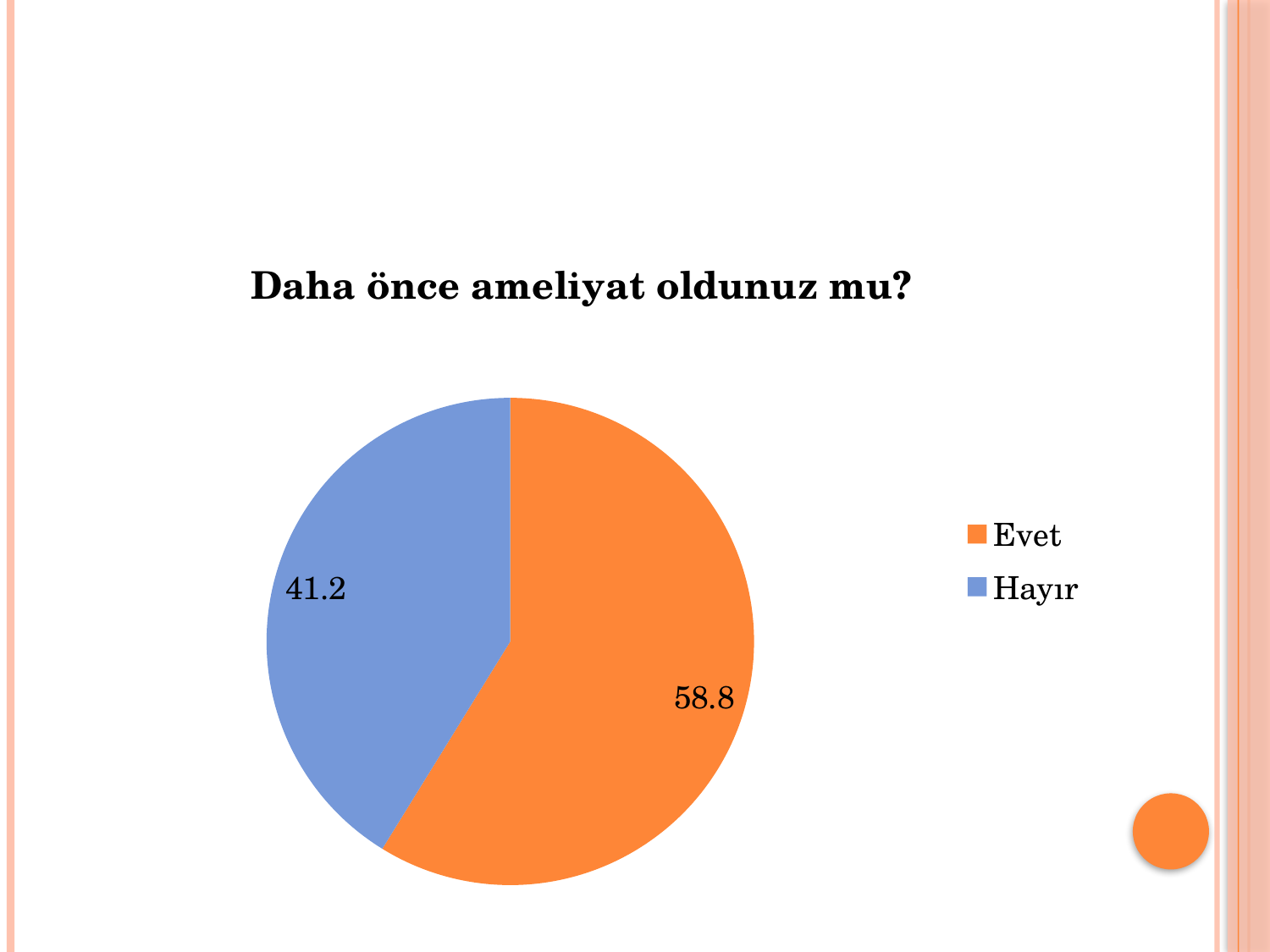

#

### Chart:

| Category | Daha önce ameliyat oldunuz mu?
 |
|---|---|
| Evet | 58.8 |
| Hayır | 41.2 |